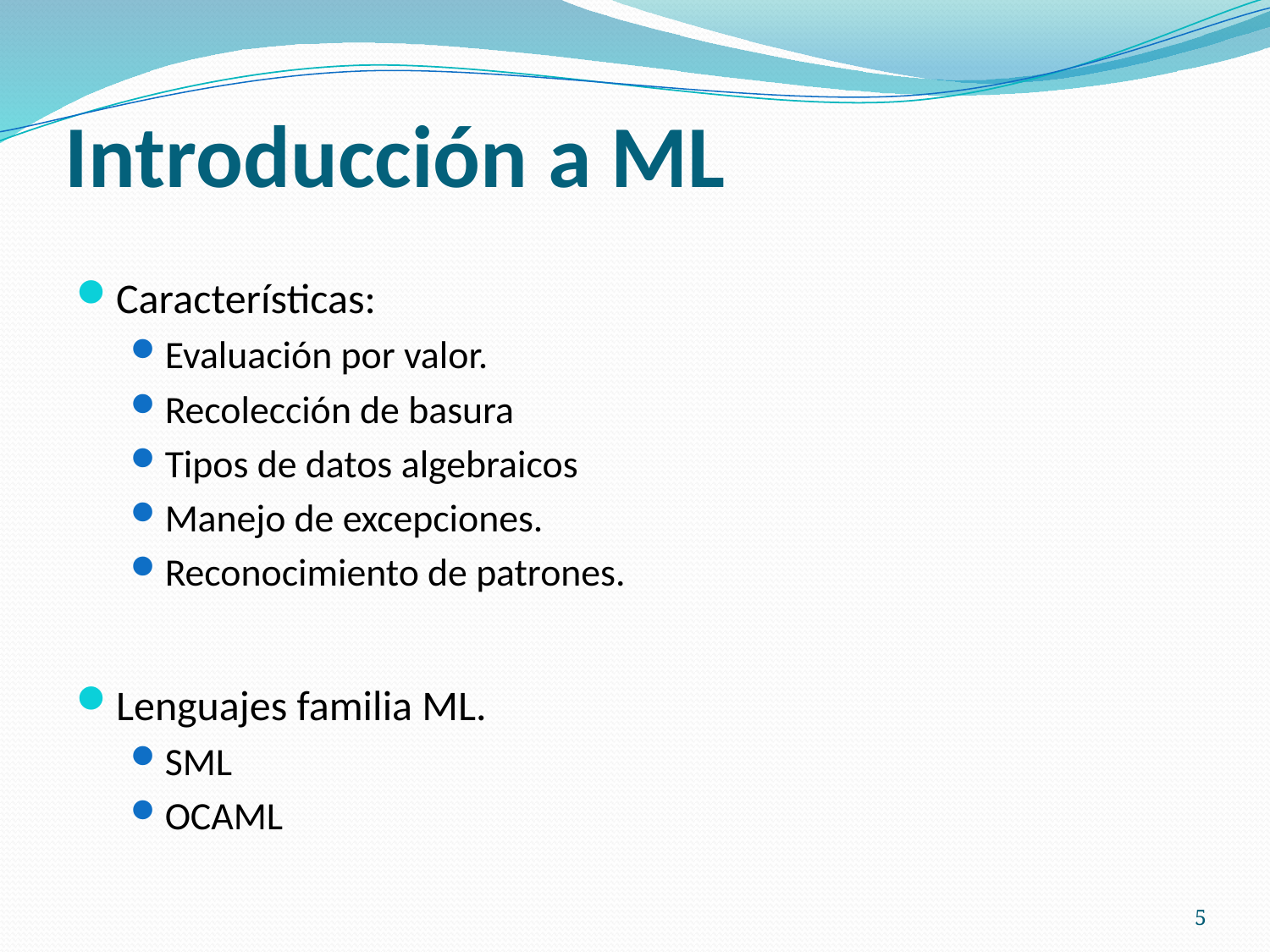

# Introducción a ML

Características:
Evaluación por valor.
Recolección de basura
Tipos de datos algebraicos
Manejo de excepciones.
Reconocimiento de patrones.

Lenguajes familia ML.
SML
OCAML

5